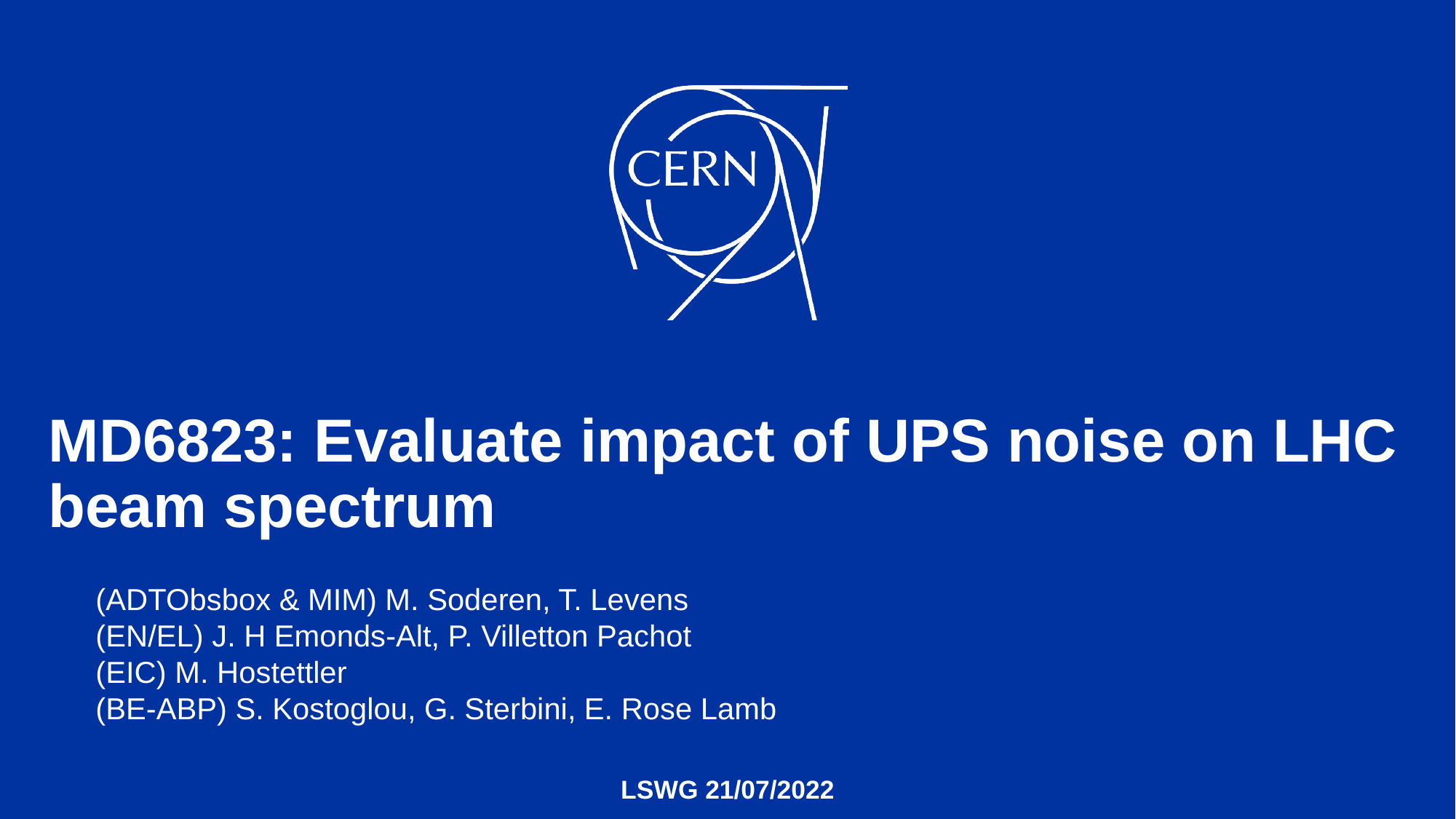

# MD6823: Evaluate impact of UPS noise on LHC beam spectrum
(ADTObsbox & MIM) M. Soderen, T. Levens
(EN/EL) J. H Emonds-Alt, P. Villetton Pachot
(EIC) M. Hostettler
(BE-ABP) S. Kostoglou, G. Sterbini, E. Rose Lamb
LSWG 21/07/2022